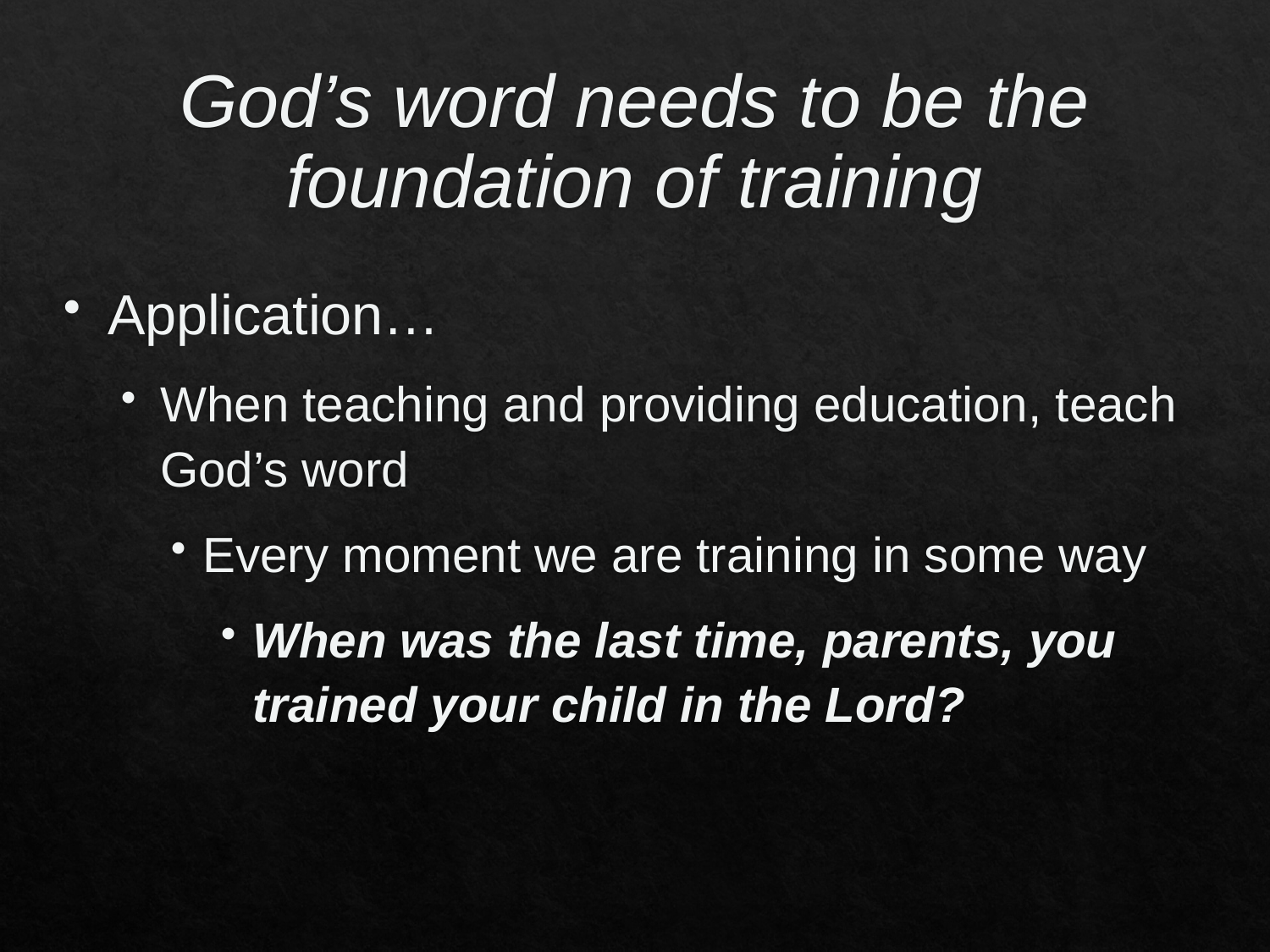

# God’s word needs to be the foundation of training
Application…
When teaching and providing education, teach God’s word
Every moment we are training in some way
When was the last time, parents, you trained your child in the Lord?